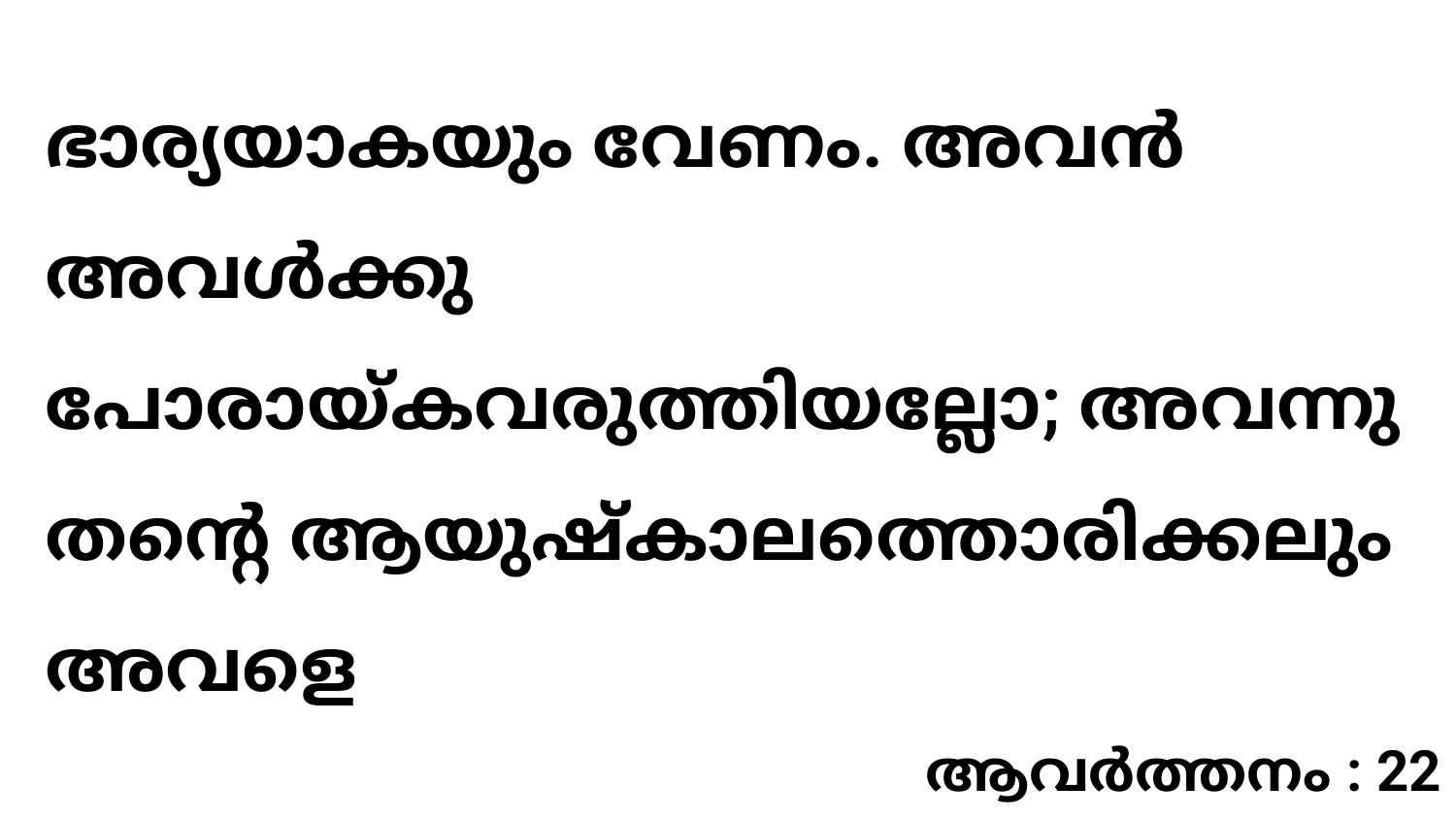

ഭാര്യയാകയും വേണം. അവൻ അവൾക്കു പോരായ്കവരുത്തിയല്ലോ; അവന്നു തന്റെ ആയുഷ്കാലത്തൊരിക്കലും അവളെ
ആവർത്തനം : 22